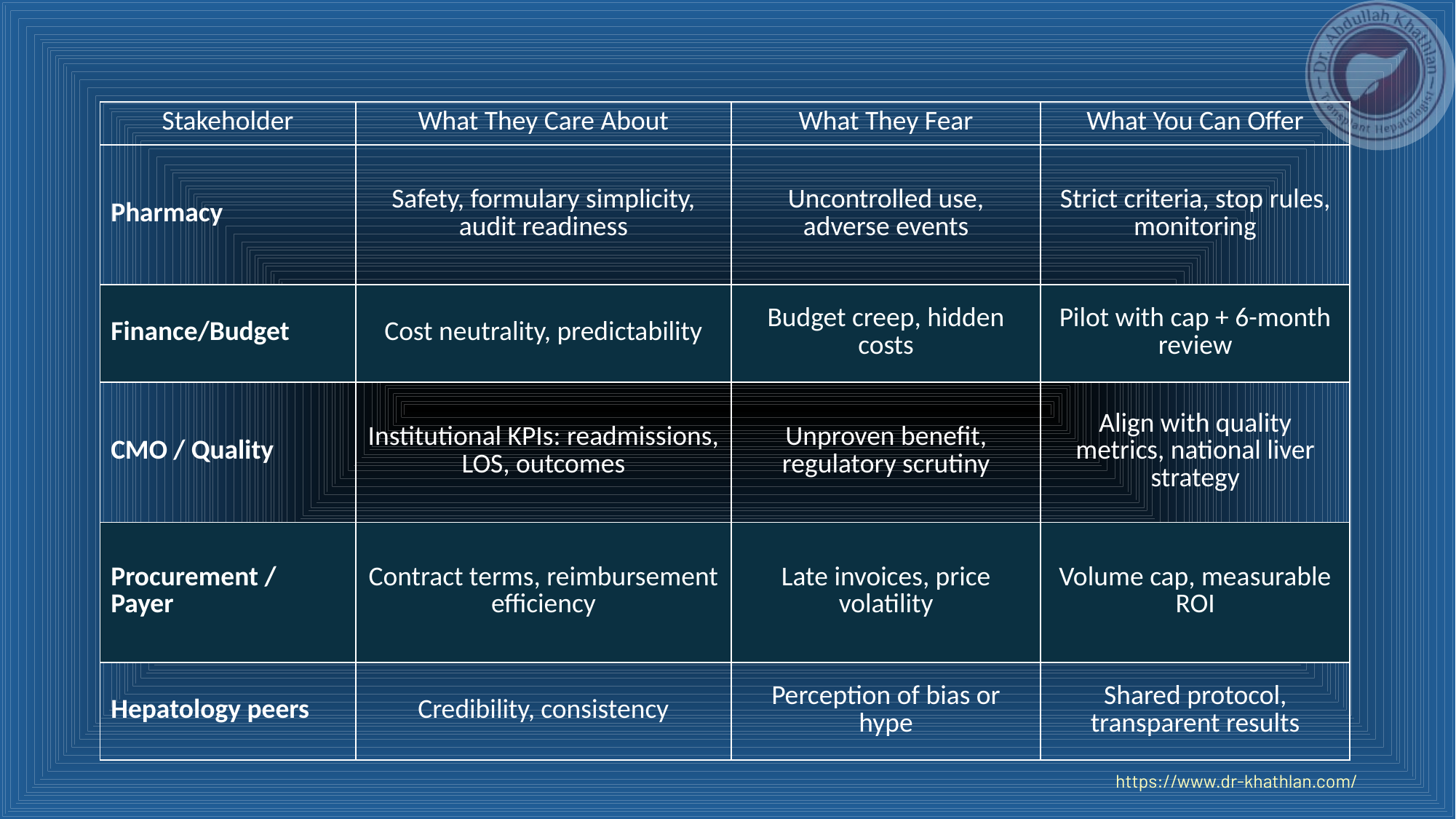

| Stakeholder | What They Care About | What They Fear | What You Can Offer |
| --- | --- | --- | --- |
| Pharmacy | Safety, formulary simplicity, audit readiness | Uncontrolled use, adverse events | Strict criteria, stop rules, monitoring |
| Finance/Budget | Cost neutrality, predictability | Budget creep, hidden costs | Pilot with cap + 6-month review |
| CMO / Quality | Institutional KPIs: readmissions, LOS, outcomes | Unproven benefit, regulatory scrutiny | Align with quality metrics, national liver strategy |
| Procurement / Payer | Contract terms, reimbursement efficiency | Late invoices, price volatility | Volume cap, measurable ROI |
| Hepatology peers | Credibility, consistency | Perception of bias or hype | Shared protocol, transparent results |